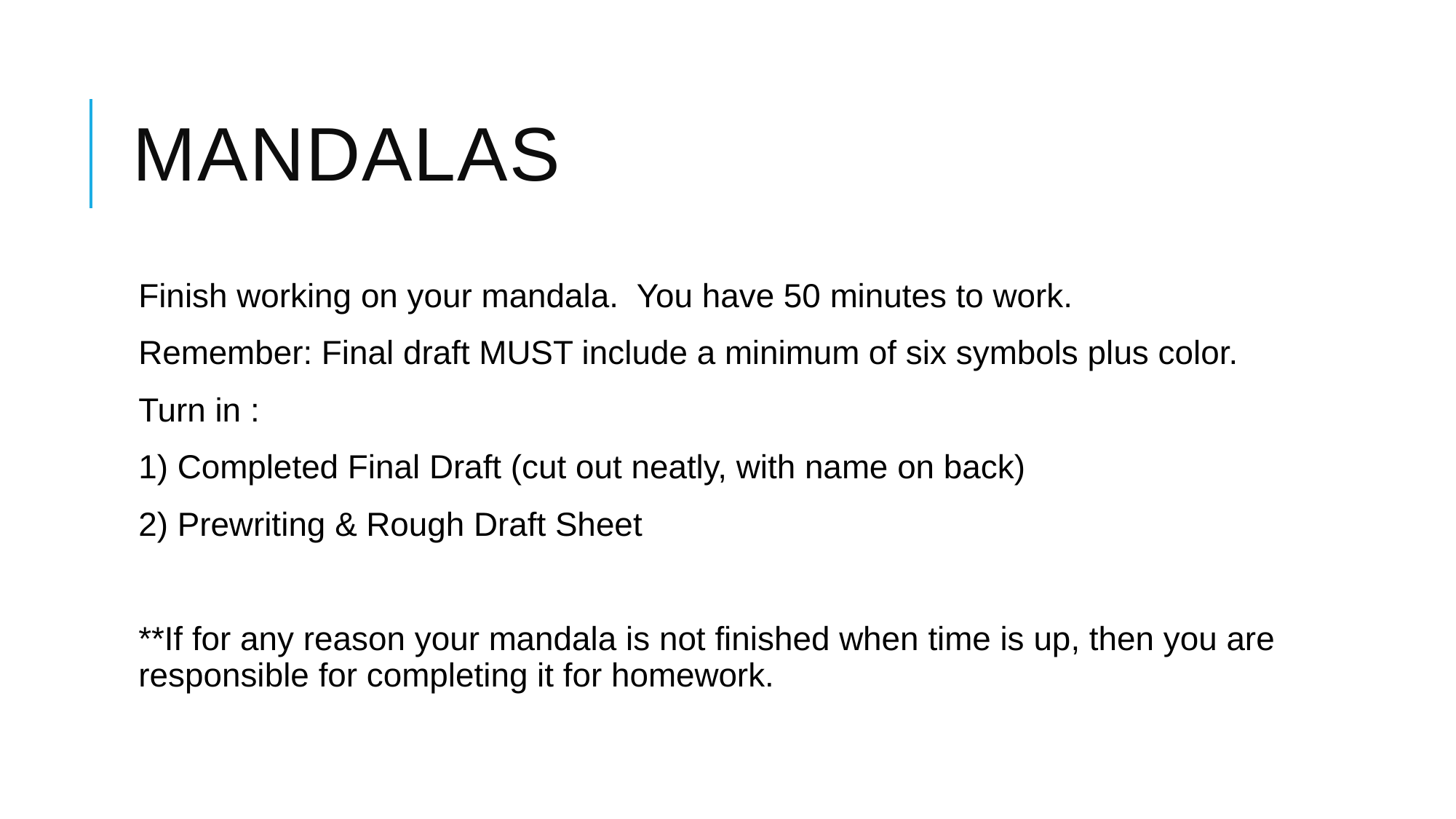

# mANDALAS
Finish working on your mandala.  You have 50 minutes to work.
Remember: Final draft MUST include a minimum of six symbols plus color.
Turn in :
1) Completed Final Draft (cut out neatly, with name on back)
2) Prewriting & Rough Draft Sheet

**If for any reason your mandala is not finished when time is up, then you are responsible for completing it for homework.